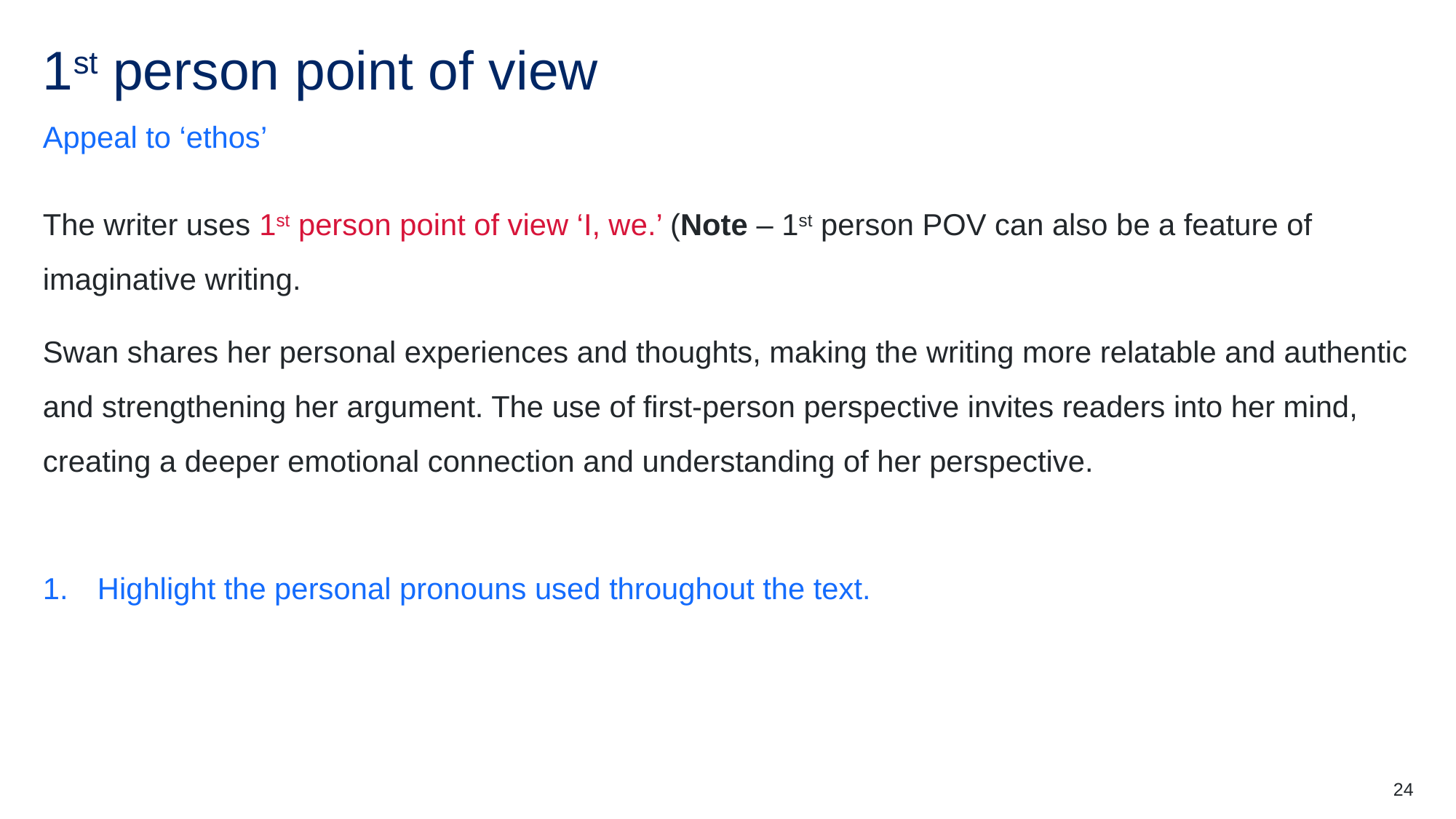

# 1st person point of view
Appeal to ‘ethos’
The writer uses 1st person point of view ‘I, we.’ (Note – 1st person POV can also be a feature of imaginative writing.
Swan shares her personal experiences and thoughts, making the writing more relatable and authentic and strengthening her argument. The use of first-person perspective invites readers into her mind, creating a deeper emotional connection and understanding of her perspective.
Highlight the personal pronouns used throughout the text.
24